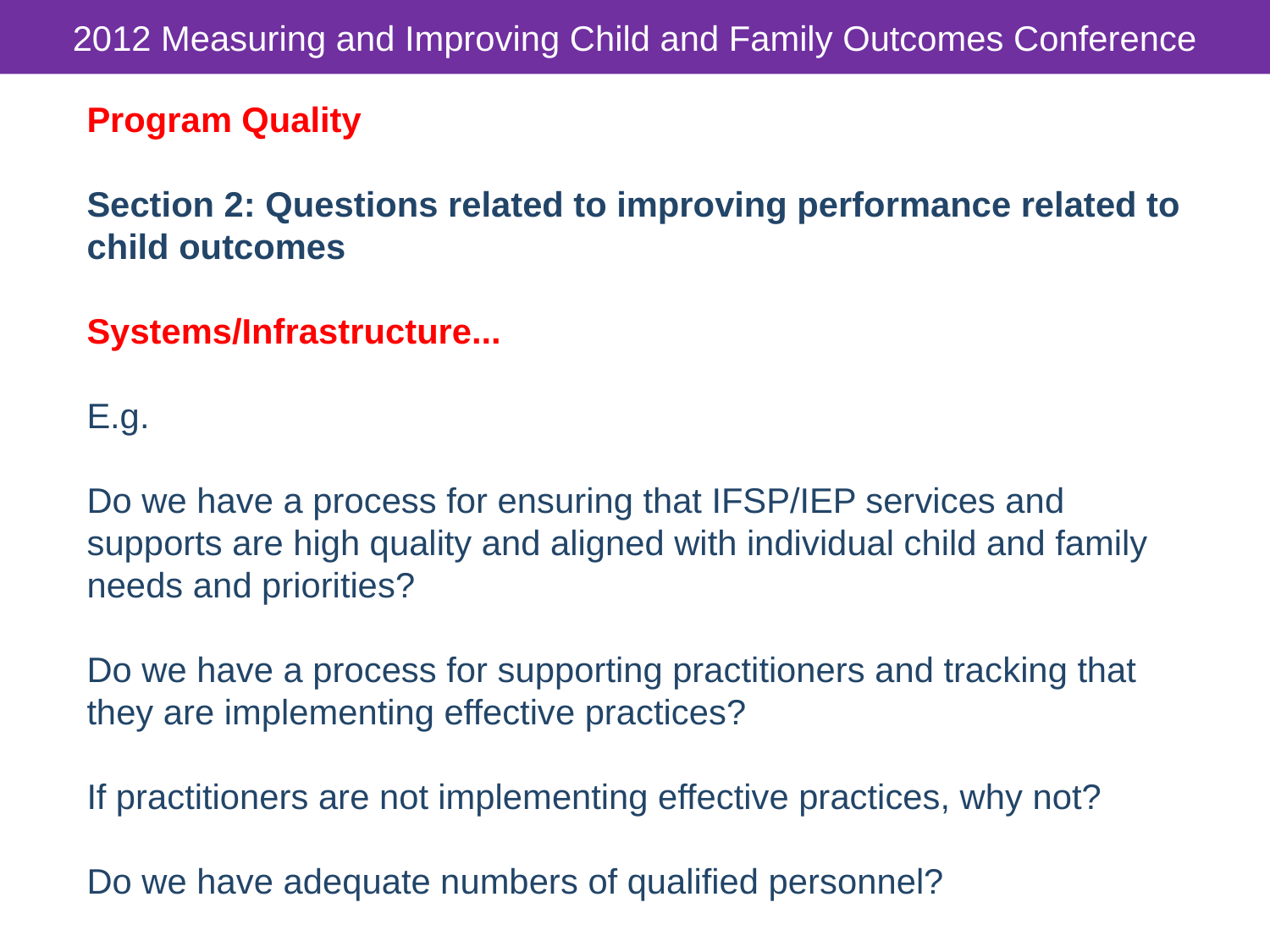

# Program Quality Section 2: Questions related to improving performance related to child outcomes Systems/Infrastructure... E.g. Do we have a process for ensuring that IFSP/IEP services and supports are high quality and aligned with individual child and family needs and priorities? Do we have a process for supporting practitioners and tracking that they are implementing effective practices? If practitioners are not implementing effective practices, why not? Do we have adequate numbers of qualified personnel?